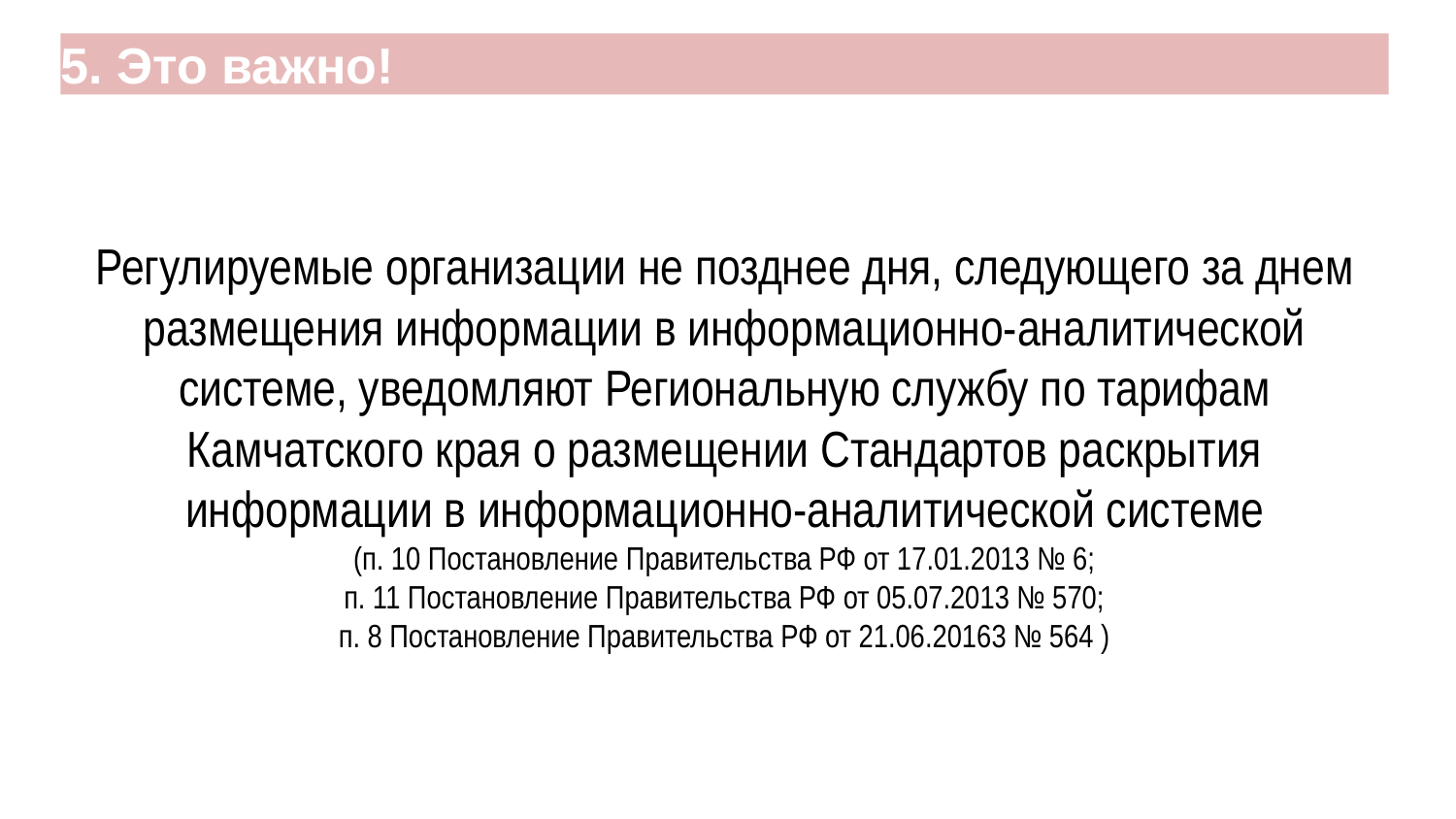

# 5. Это важно!

Регулируемые организации не позднее дня, следующего за днем размещения информации в информационно-аналитической системе, уведомляют Региональную службу по тарифам Камчатского края о размещении Стандартов раскрытия информации в информационно-аналитической системе
(п. 10 Постановление Правительства РФ от 17.01.2013 № 6;
п. 11 Постановление Правительства РФ от 05.07.2013 № 570;
п. 8 Постановление Правительства РФ от 21.06.20163 № 564 )